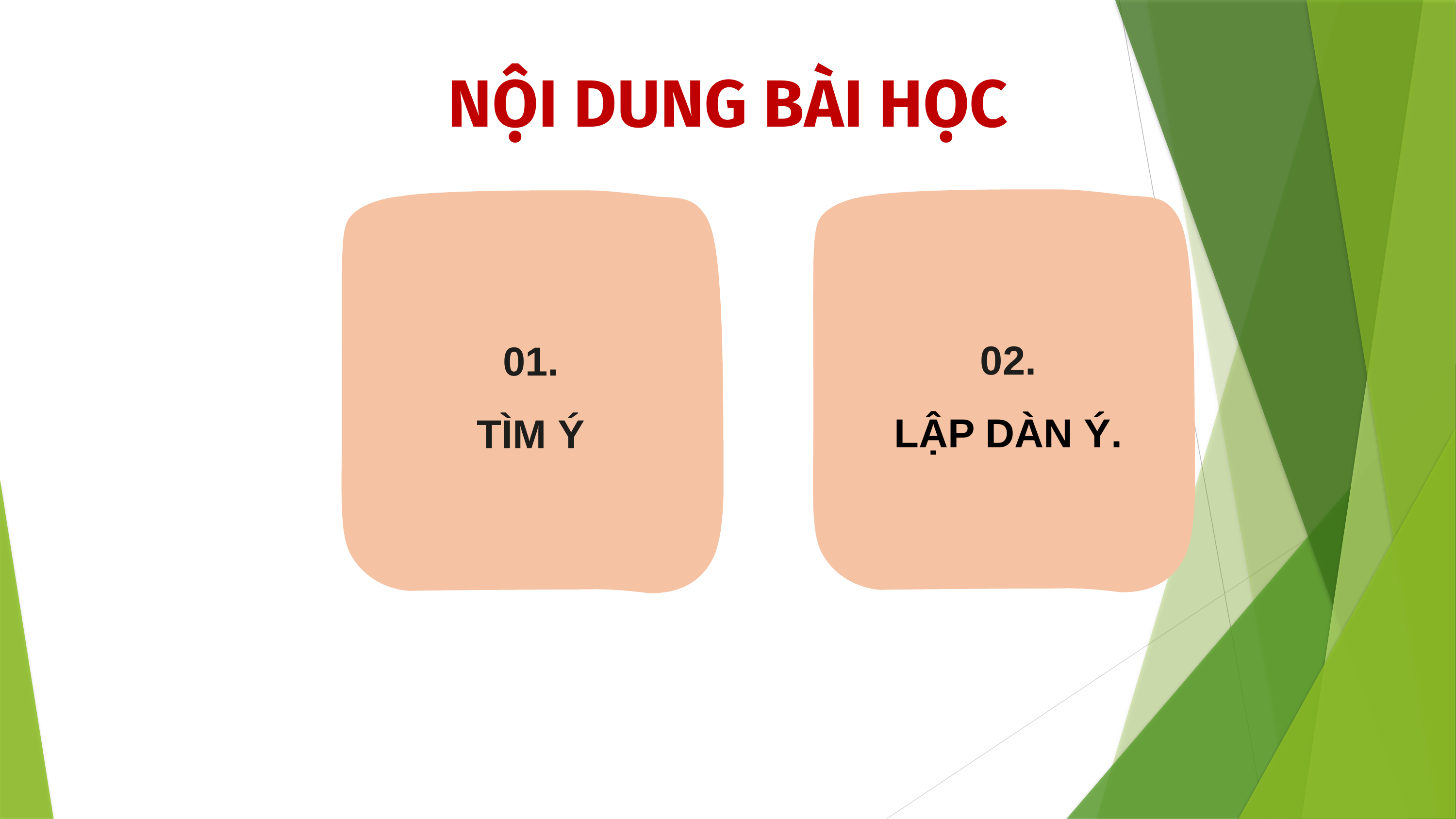

NỘI DUNG BÀI HỌC

02.
LẬP DÀN Ý.
01.
TÌM Ý